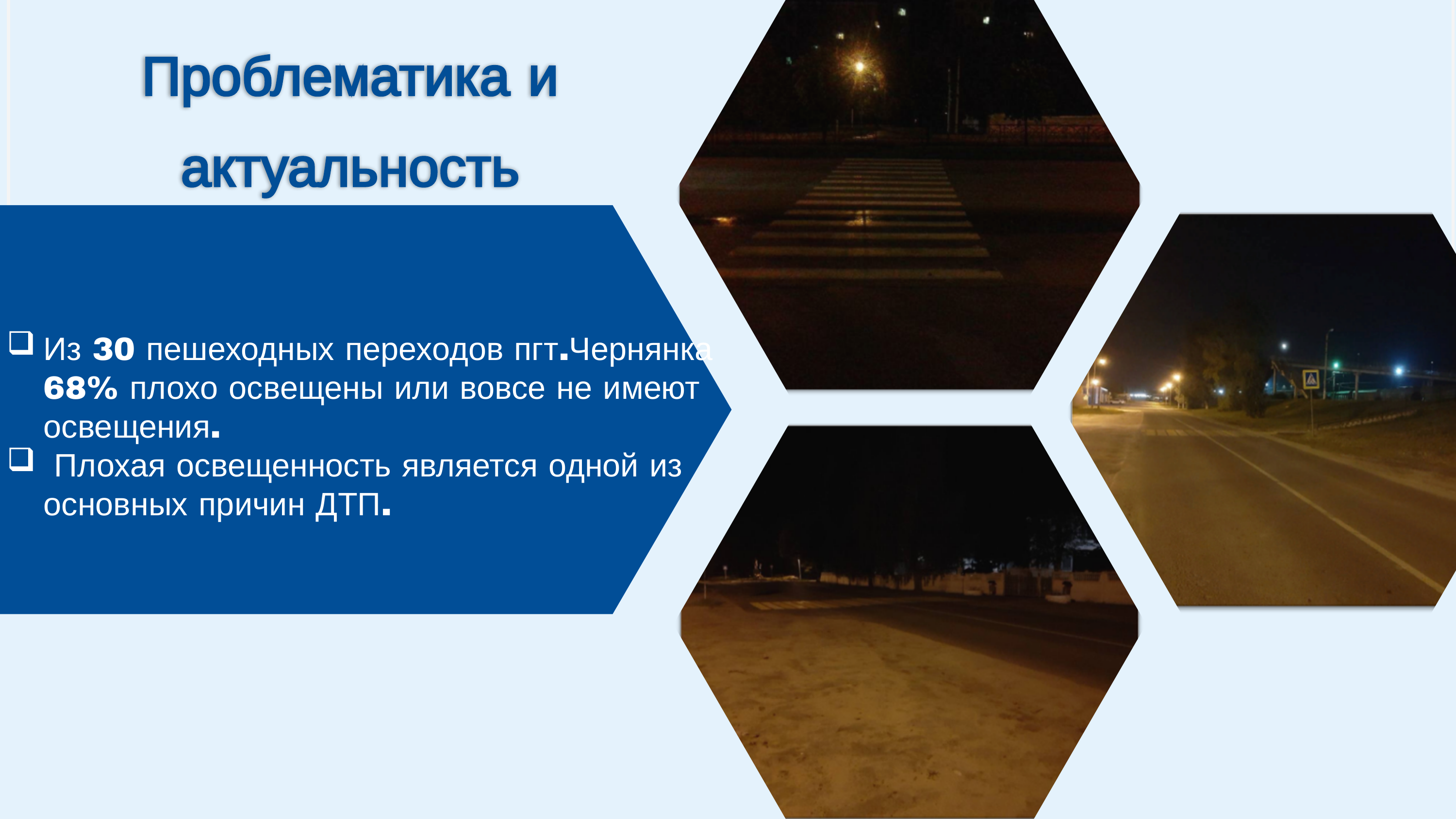

Проблематика и актуальность

Из 30 пешеходных переходов пгт.Чернянка 68% плохо освещены или вовсе не имеют освещения.
 Плохая освещенность является одной из основных причин ДТП.